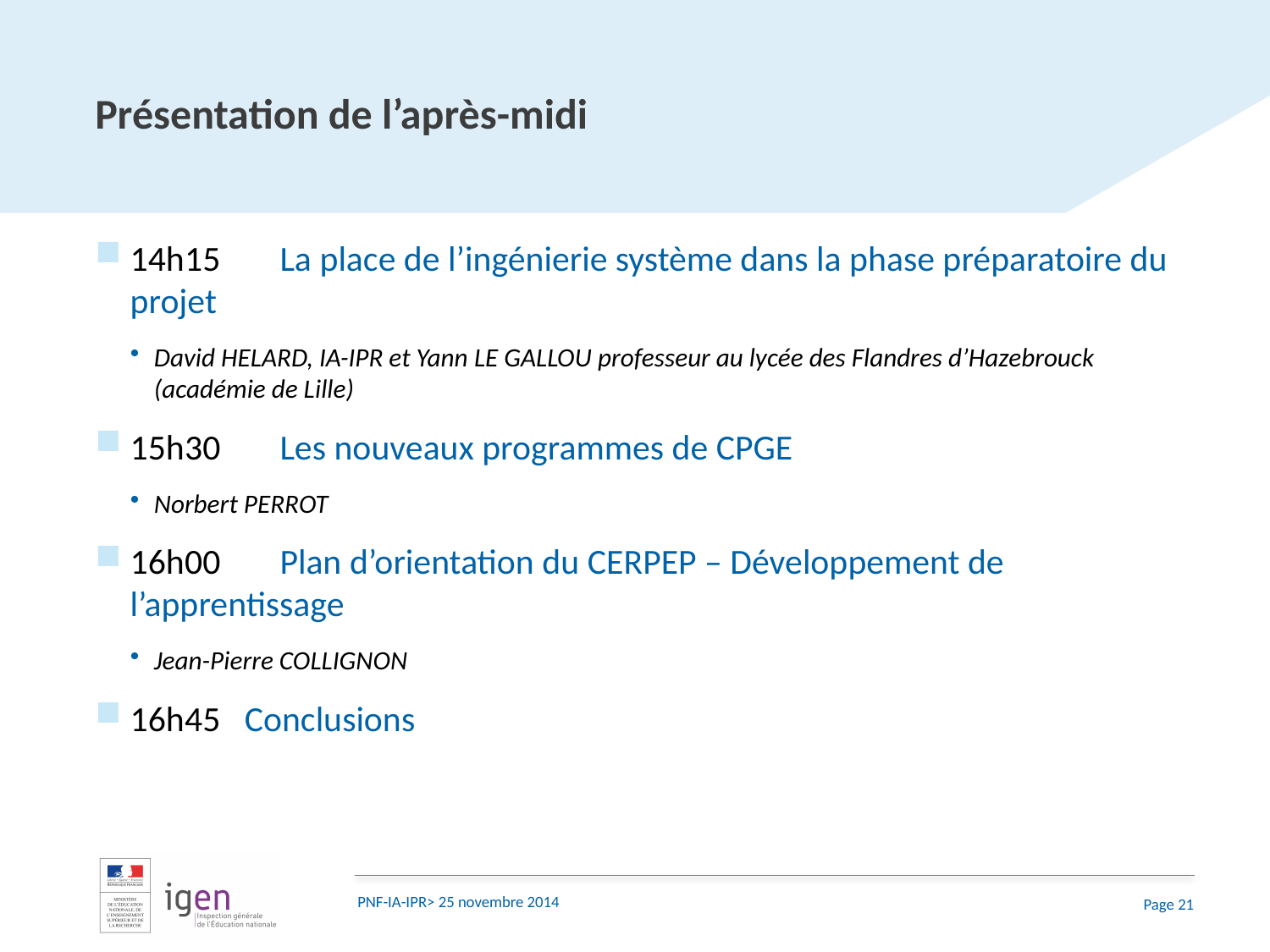

# Présentation de l’après-midi
14h15	La place de l’ingénierie système dans la phase préparatoire du projet
David HELARD, IA-IPR et Yann Le gallou professeur au lycée des Flandres d’Hazebrouck (académie de Lille)
15h30 	Les nouveaux programmes de CPGE
Norbert PERROT
16h00	Plan d’orientation du CERPEP – Développement de l’apprentissage
Jean-Pierre COLLIGNON
16h45   Conclusions